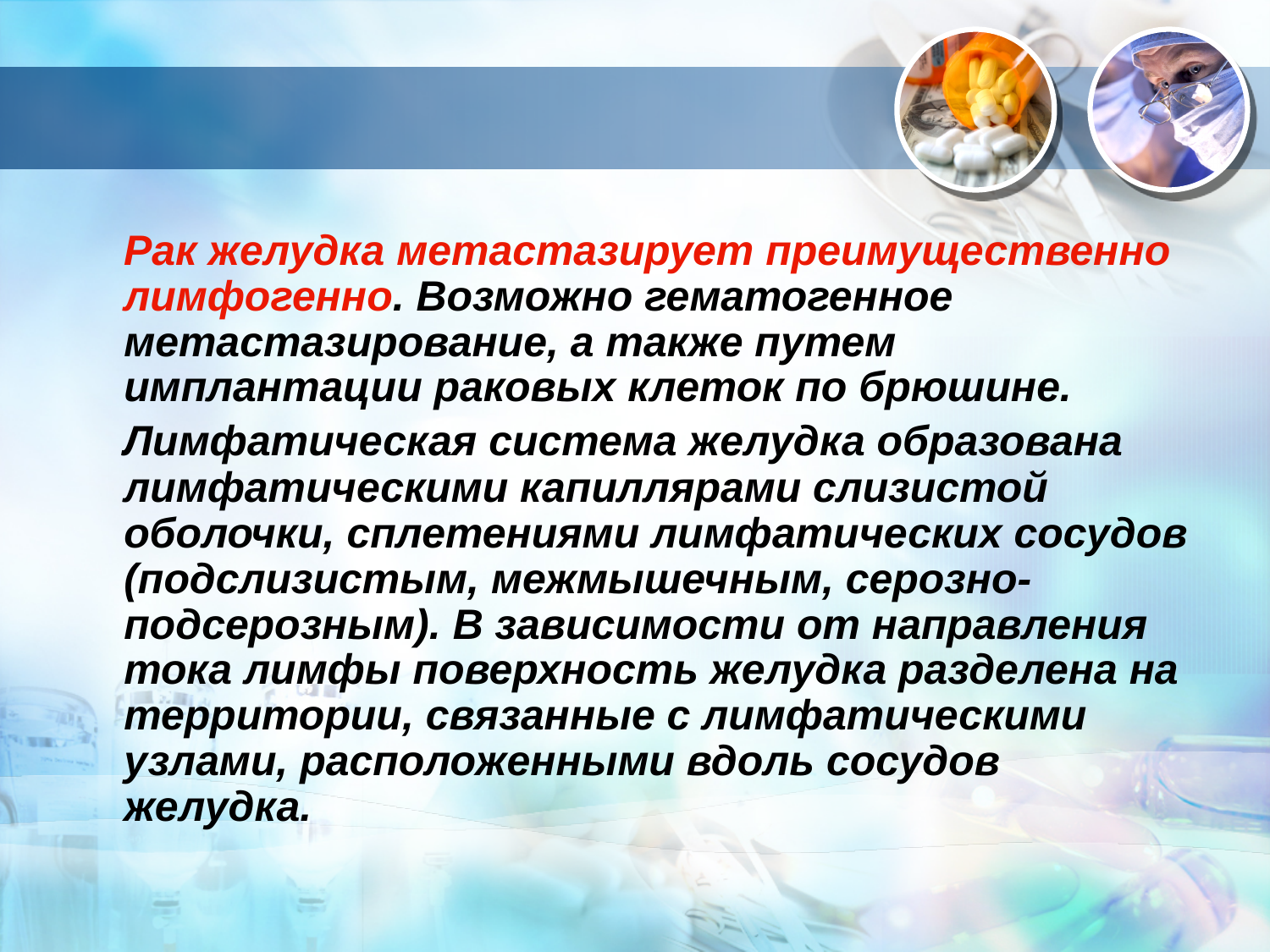

#
    Рак желудка метастазирует преимущественно лимфогенно. Возможно гематогенное метастазирование, а также путем имплантации раковых клеток по брюшине.
    Лимфатическая система желудка образована лимфатическими капиллярами слизистой оболочки, сплетениями лимфатических сосудов (подслизистым, межмышечным, серозно-подсерозным). В зависимости от направления тока лимфы поверхность желудка разделена на территории, связанные с лимфатическими узлами, расположенными вдоль сосудов желудка.